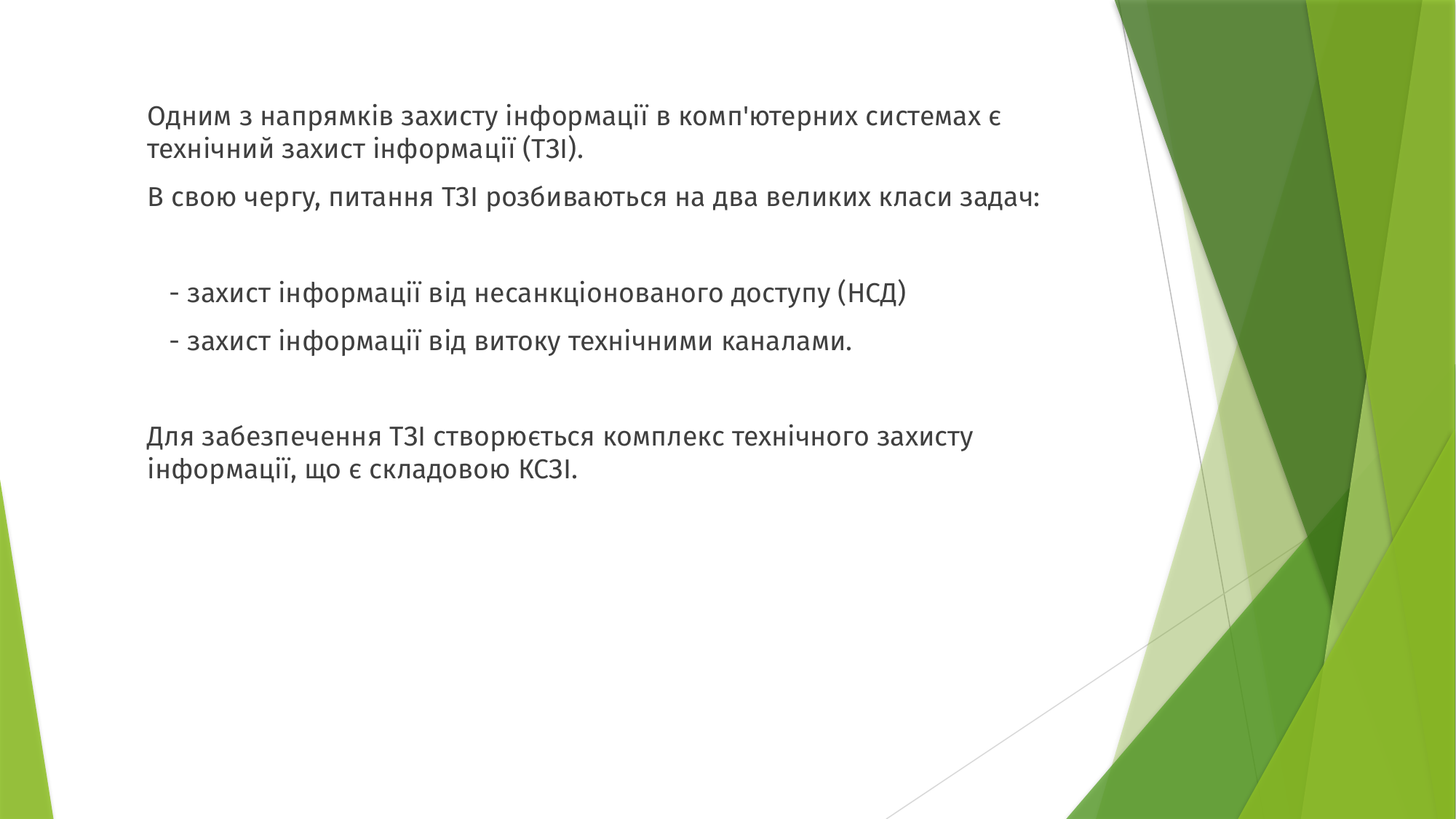

Одним з напрямків захисту інформації в комп'ютерних системах є технічний захист інформації (ТЗІ).
В свою чергу, питання ТЗІ розбиваються на два великих класи задач:

   - захист інформації від несанкціонованого доступу (НСД)
   - захист інформації від витоку технічними каналами.

Для забезпечення ТЗІ створюється комплекс технічного захисту інформації, що є складовою КСЗІ.